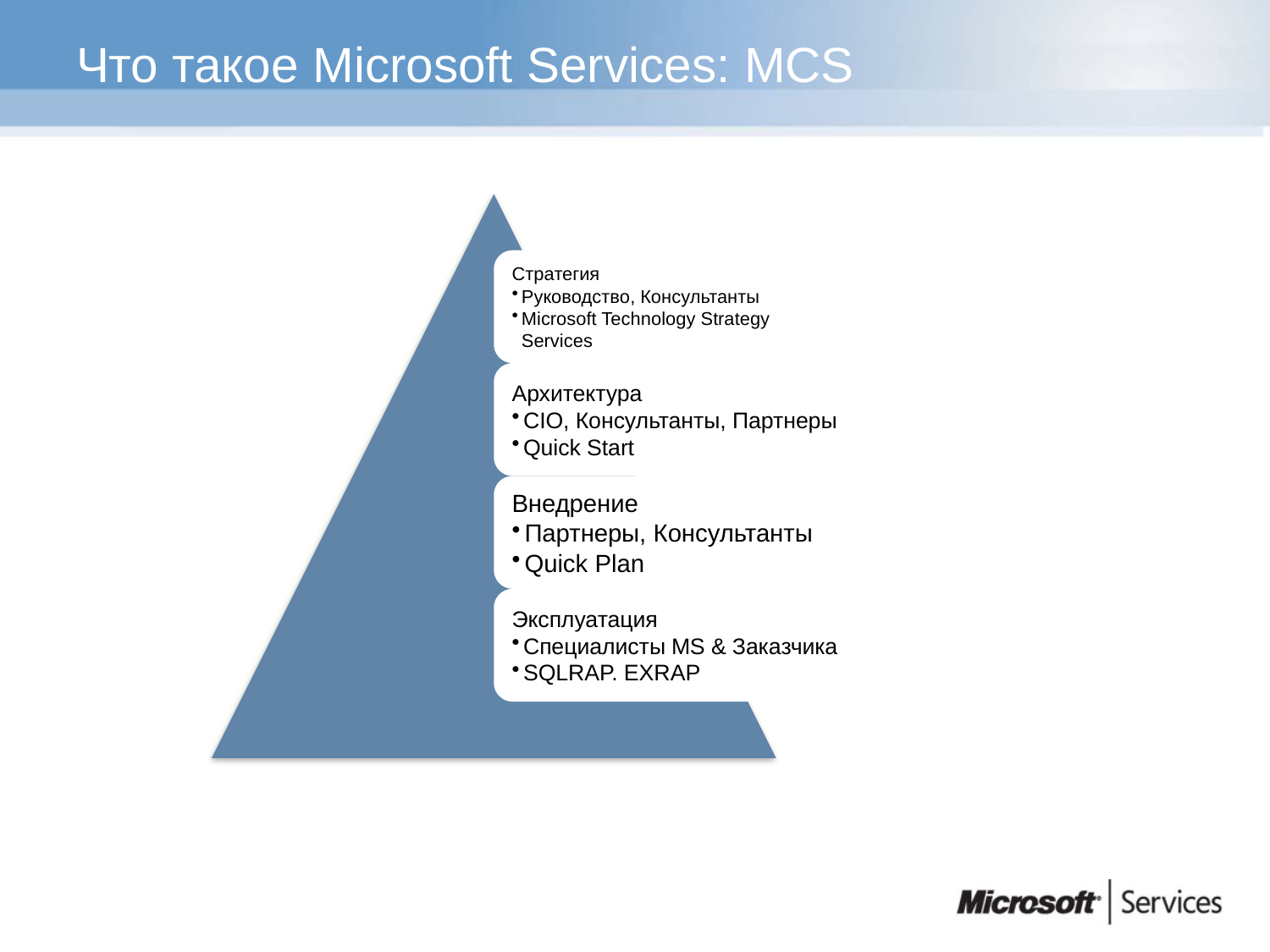

# Что такое Microsoft Services: MCS

Стратегия
Внедрение
Эксплуатация
Архитектура
Руководство, Консультанты
CIO, Консультанты, Партнеры
Партнеры, Консультанты
Специалисты MS & Заказчика
Microsoft Technology Strategy Services
Quick Start
Quick Plan
SQLRAP. EXRAP